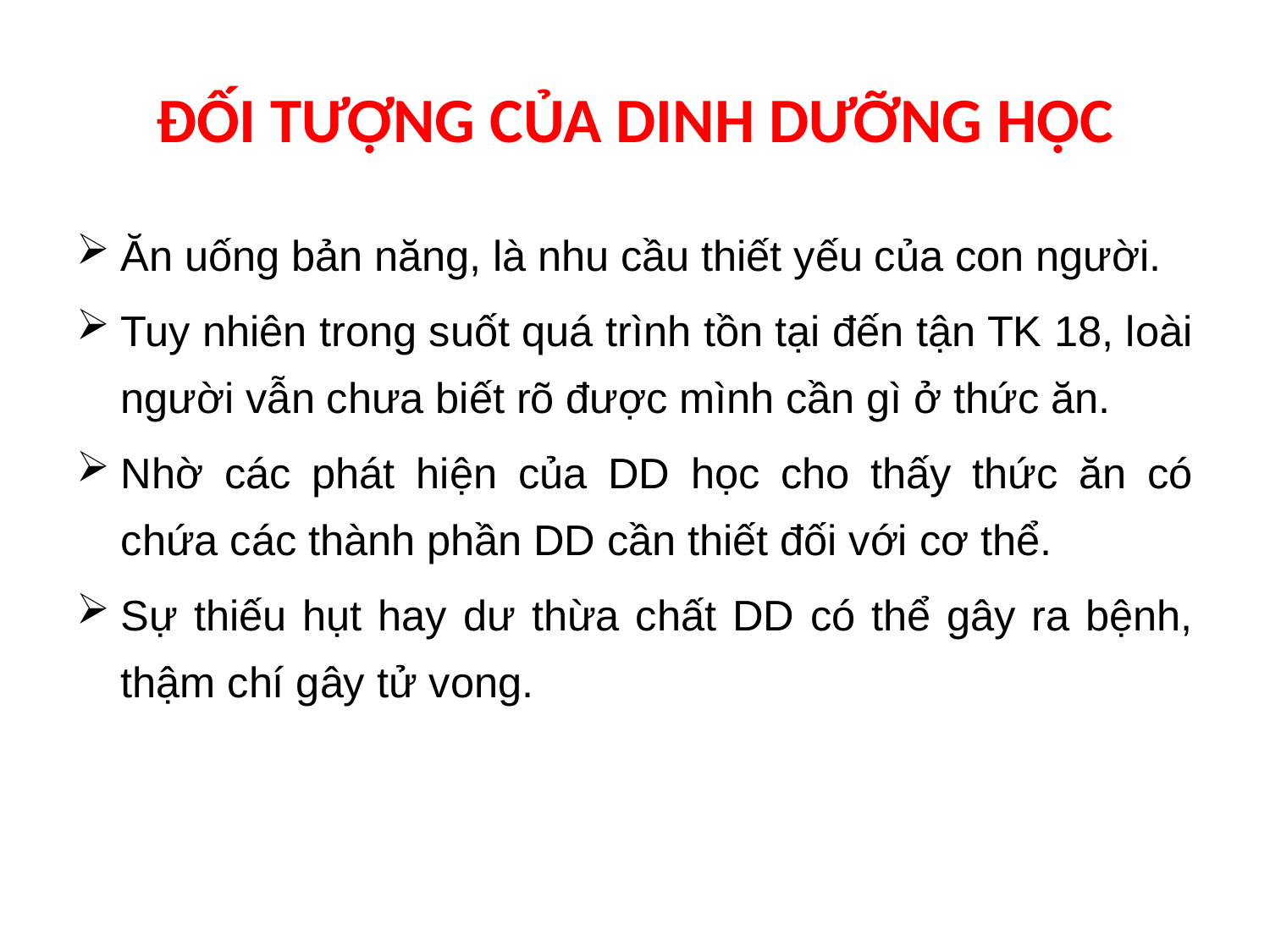

# ĐỐI TƯỢNG CỦA DINH DƯỠNG HỌC
Ăn uống bản năng, là nhu cầu thiết yếu của con người.
Tuy nhiên trong suốt quá trình tồn tại đến tận TK 18, loài người vẫn chưa biết rõ được mình cần gì ở thức ăn.
Nhờ các phát hiện của DD học cho thấy thức ăn có chứa các thành phần DD cần thiết đối với cơ thể.
Sự thiếu hụt hay dư thừa chất DD có thể gây ra bệnh, thậm chí gây tử vong.